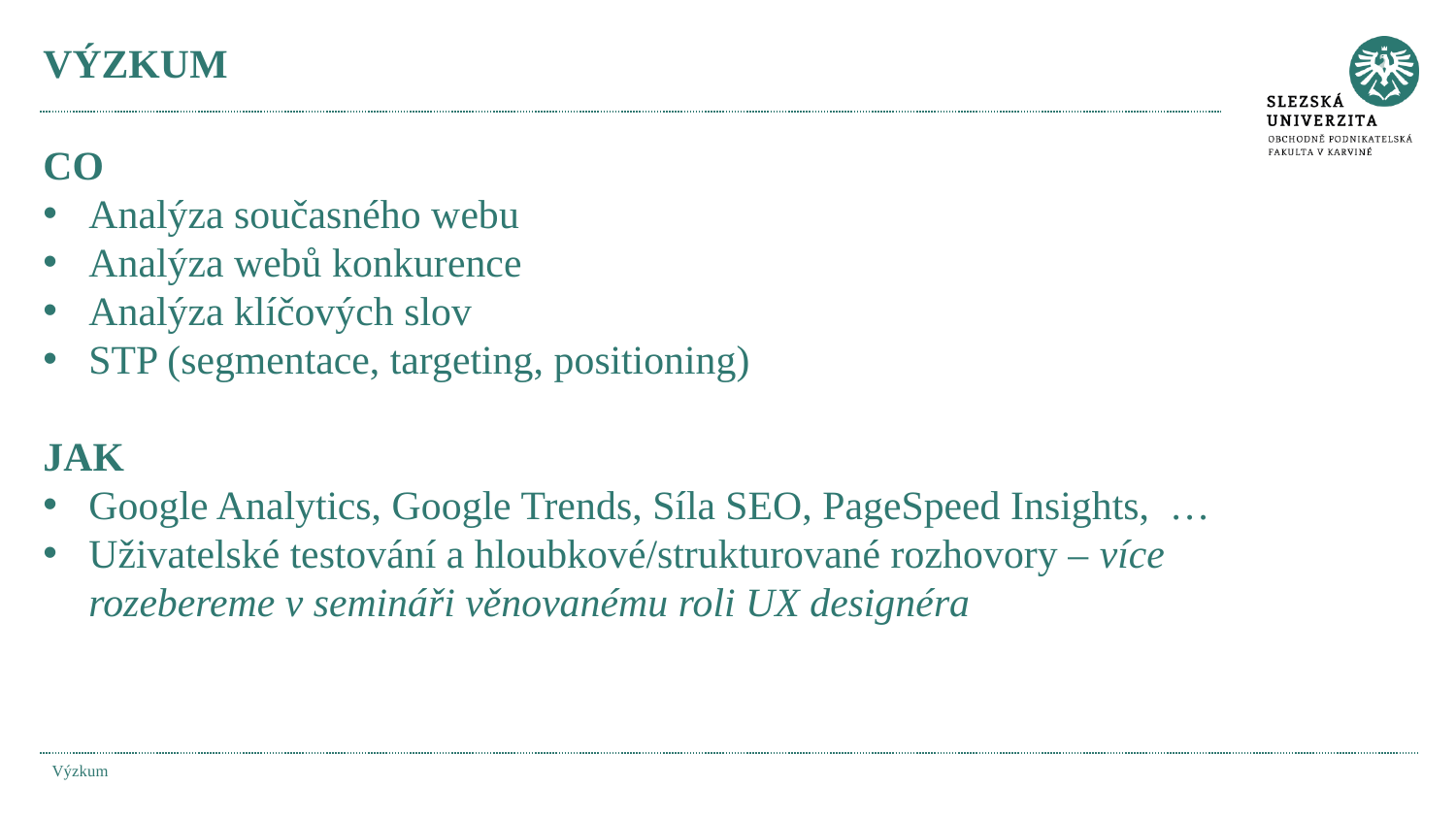

# VÝZKUM
CO
Analýza současného webu
Analýza webů konkurence
Analýza klíčových slov
STP (segmentace, targeting, positioning)
JAK
Google Analytics, Google Trends, Síla SEO, PageSpeed Insights,  …
Uživatelské testování a hloubkové/strukturované rozhovory – více rozebereme v semináři věnovanému roli UX designéra
Výzkum